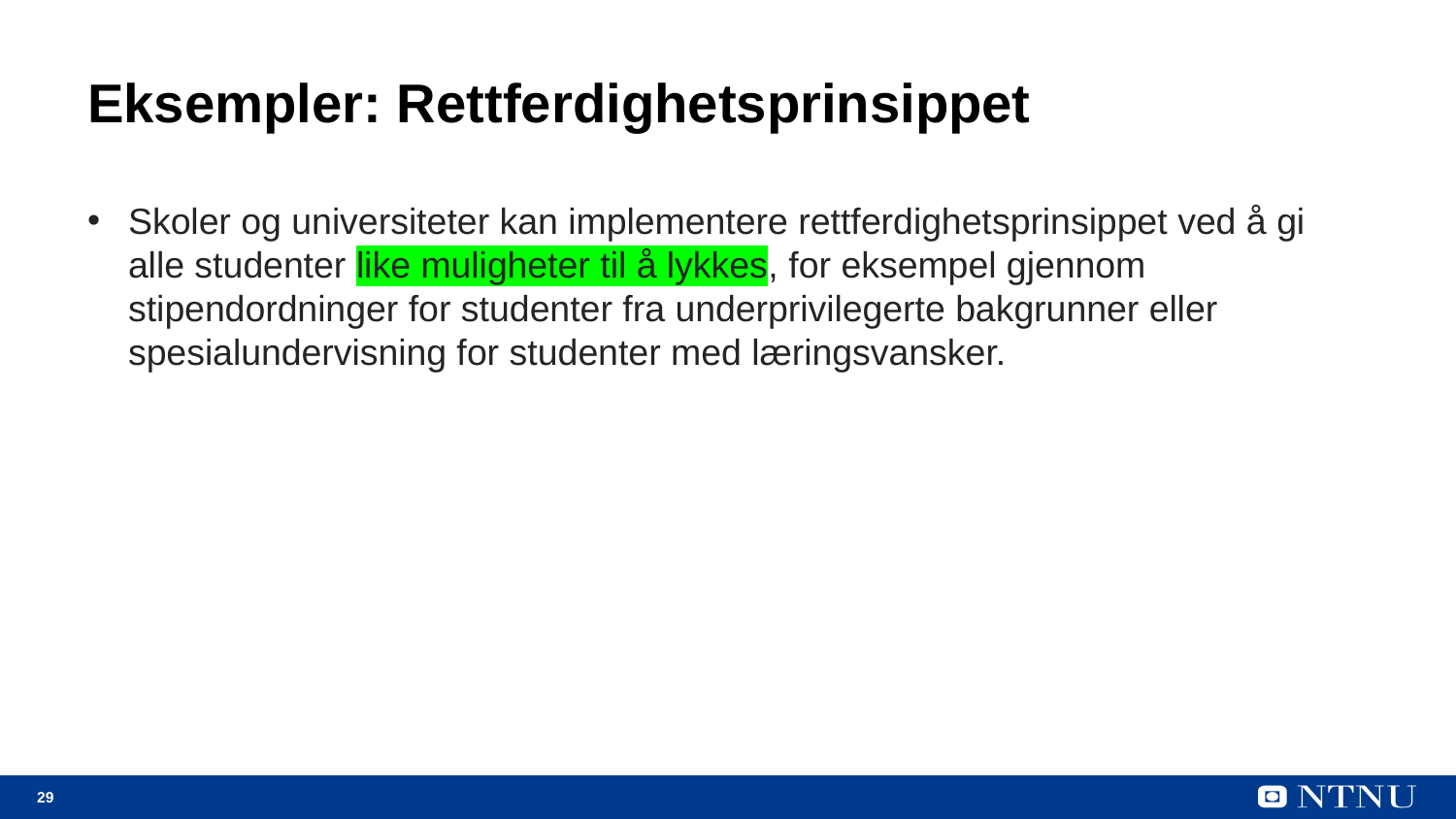

# Eksempler: Rettferdighetsprinsippet
Skoler og universiteter kan implementere rettferdighetsprinsippet ved å gi alle studenter like muligheter til å lykkes, for eksempel gjennom stipendordninger for studenter fra underprivilegerte bakgrunner eller spesialundervisning for studenter med læringsvansker.